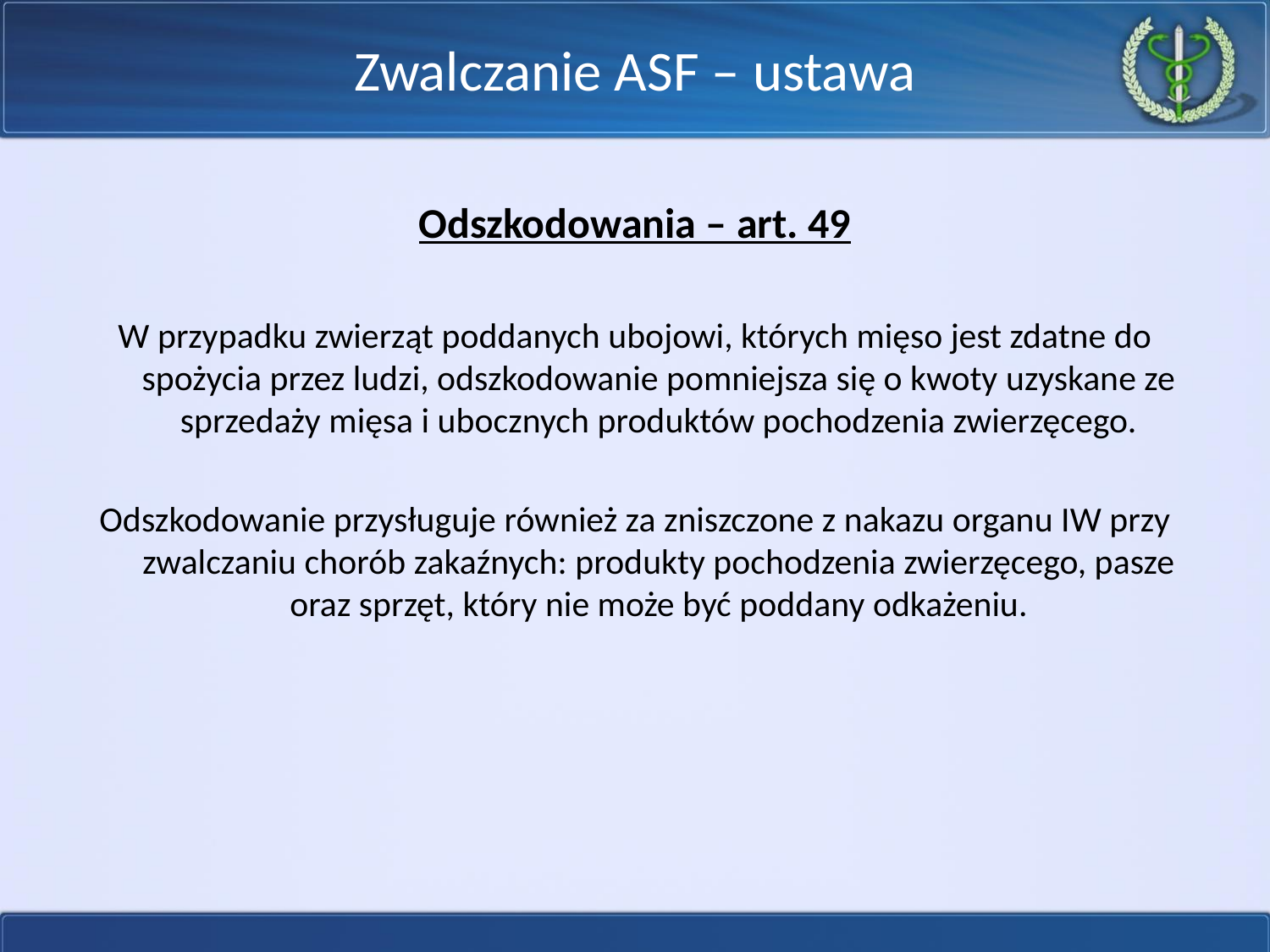

# Zwalczanie ASF – ustawa

Odszkodowania – art. 49

W przypadku zwierząt poddanych ubojowi, których mięso jest zdatne do spożycia przez ludzi, odszkodowanie pomniejsza się o kwoty uzyskane ze sprzedaży mięsa i ubocznych produktów pochodzenia zwierzęcego.

Odszkodowanie przysługuje również za zniszczone z nakazu organu IW przy zwalczaniu chorób zakaźnych: produkty pochodzenia zwierzęcego, pasze oraz sprzęt, który nie może być poddany odkażeniu.